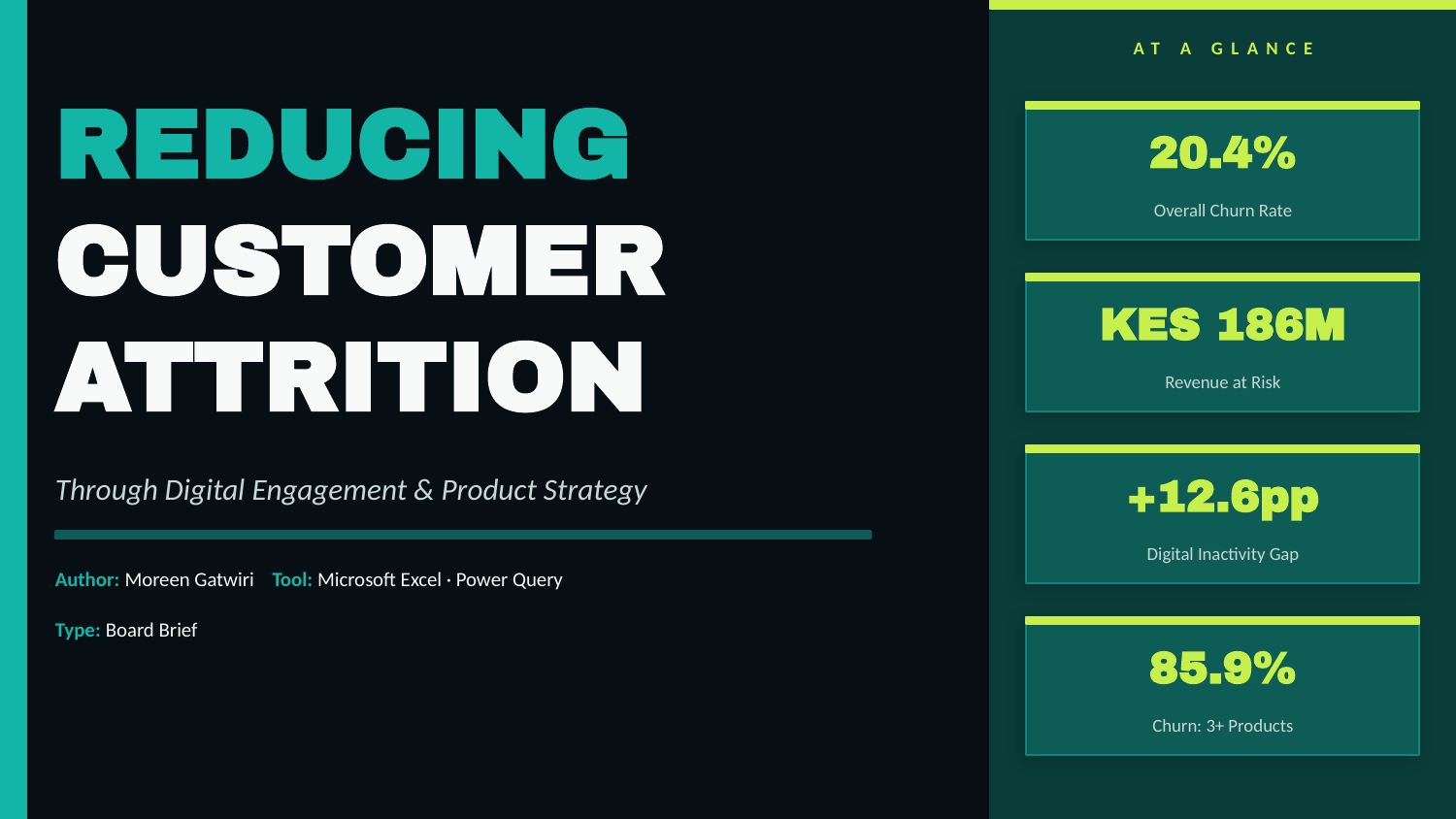

AT A GLANCE
REDUCING
CUSTOMER
ATTRITION

20.4%
Overall Churn Rate

KES 186M
Revenue at Risk

+12.6pp
Through Digital Engagement & Product Strategy

Digital Inactivity Gap
Author: Moreen Gatwiri    Tool: Microsoft Excel · Power Query
Type: Board Brief

85.9%
Churn: 3+ Products